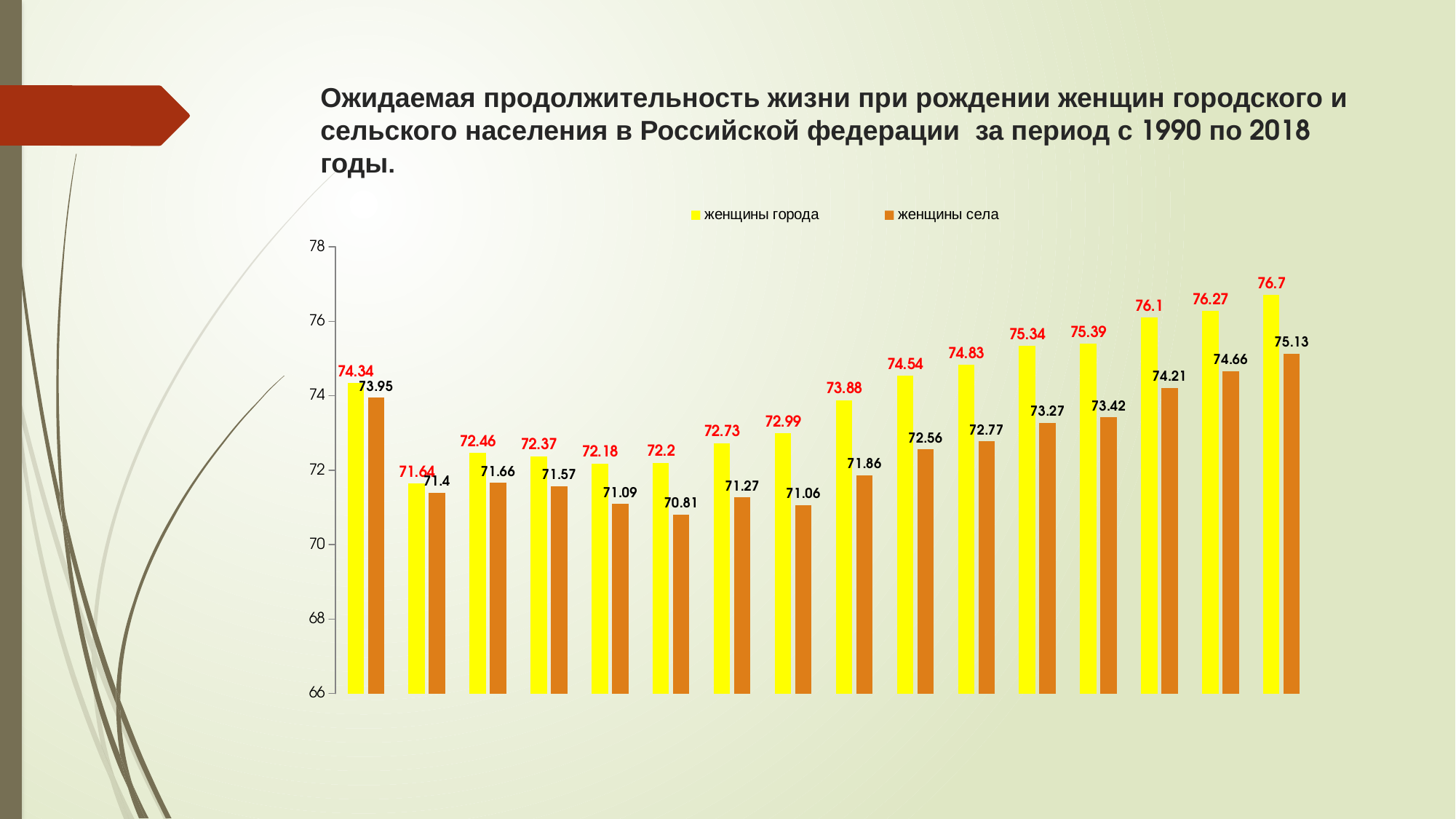

# Ожидаемая продолжительность жизни при рождении женщин городского и сельского населения в Российской федерации  за период с 1990 по 2018 годы.

### Chart

| Category | женщины города | женщины села |
|---|---|---|
| 1990 | 74.34 | 73.95 |
| 1995 | 71.64 | 71.4 |
| 2000 | 72.46 | 71.66 |
| 2001 | 72.37 | 71.57 |
| 2002 | 72.18 | 71.09 |
| 2003 | 72.2 | 70.81 |
| 2004 | 72.73 | 71.27 |
| 2005 | 72.99 | 71.06 |
| 2006 | 73.88 | 71.86 |
| 2007 | 74.54 | 72.56 |
| 2008 | 74.83 | 72.77 |
| 2009 | 75.34 | 73.27 |
| 2010 | 75.39 | 73.42 |
| 2011 | 76.1 | 74.21 |
| 2012 | 76.27 | 74.66 |
| 2013 | 76.7 | 75.13 |
| годы | None | None |